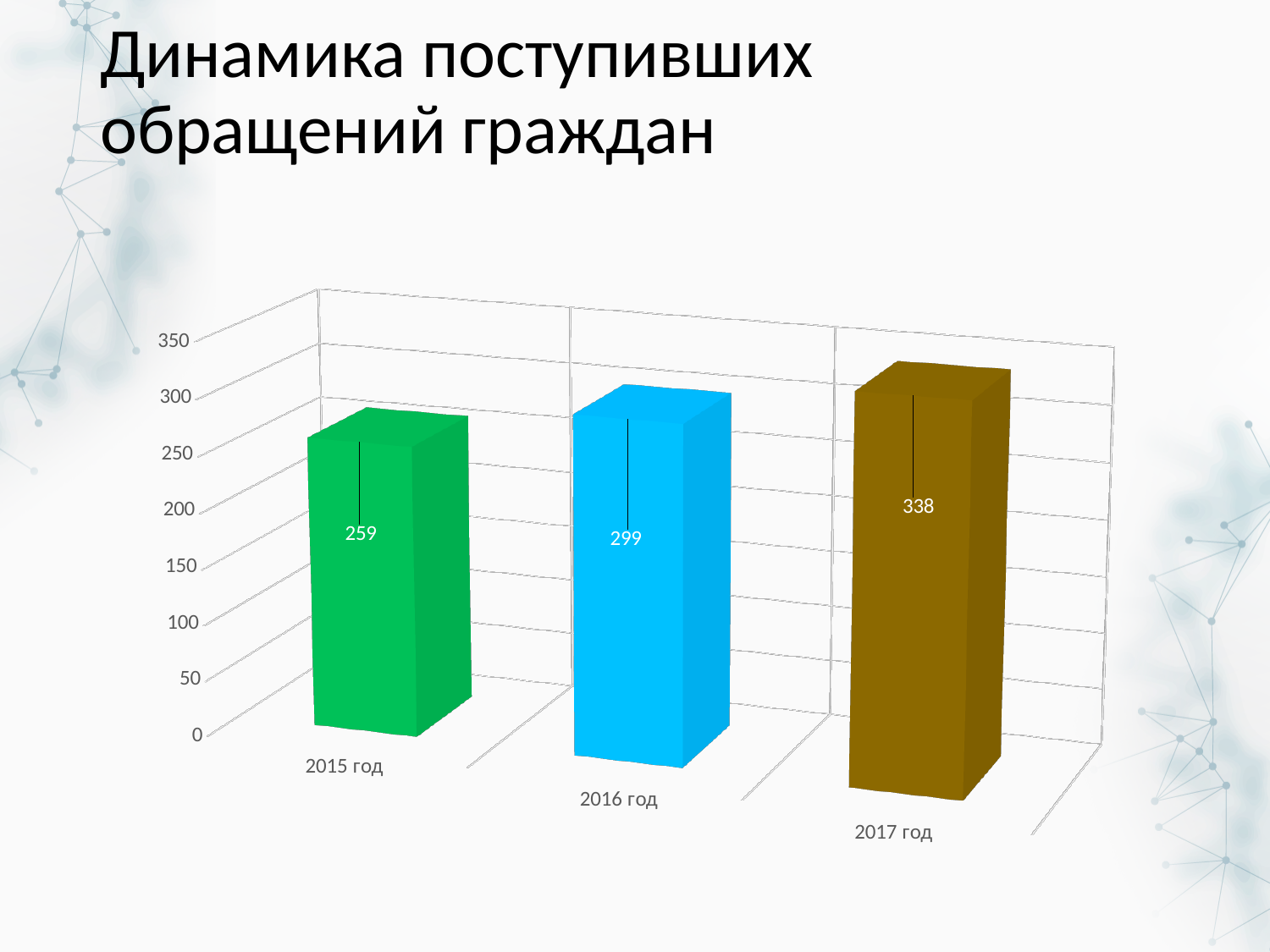

# Динамика поступивших обращений граждан

[unsupported chart]